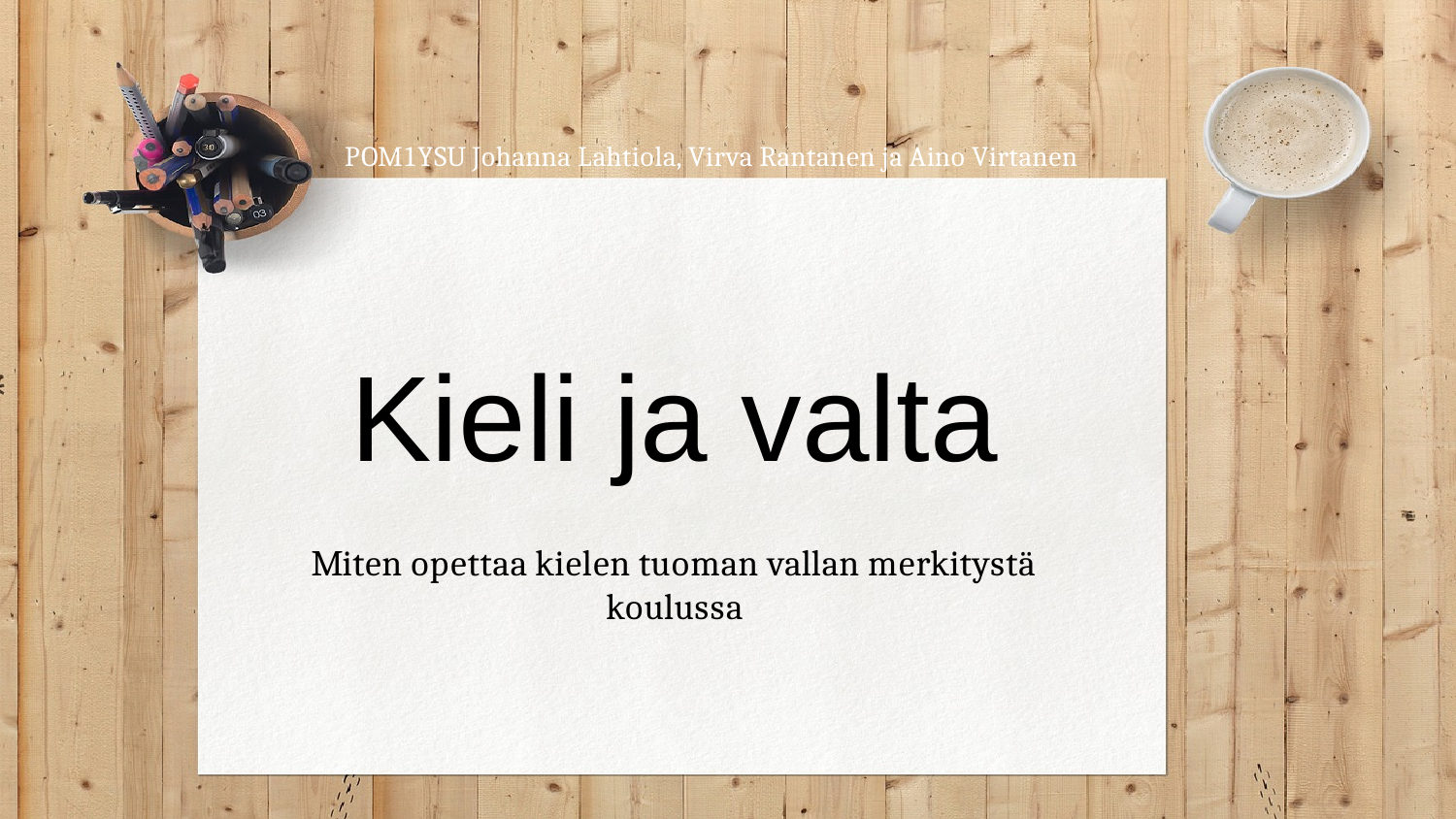

POM1YSU Johanna Lahtiola, Virva Rantanen ja Aino Virtanen
Kieli ja valta
Miten opettaa kielen tuoman vallan merkitystä koulussa